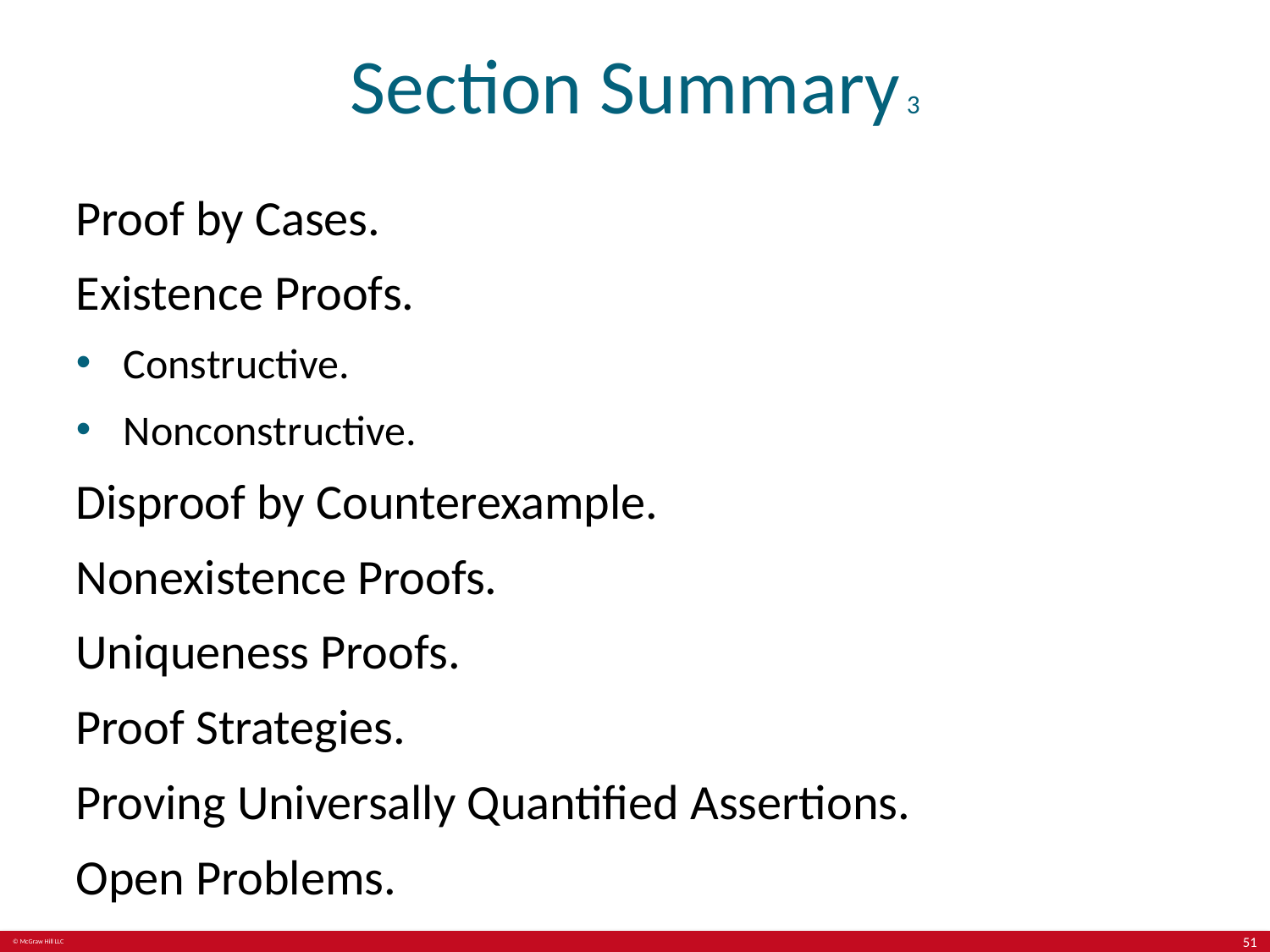

# Section Summary 3
Proof by Cases.
Existence Proofs.
Constructive.
Nonconstructive.
Disproof by Counterexample.
Nonexistence Proofs.
Uniqueness Proofs.
Proof Strategies.
Proving Universally Quantified Assertions.
Open Problems.
51